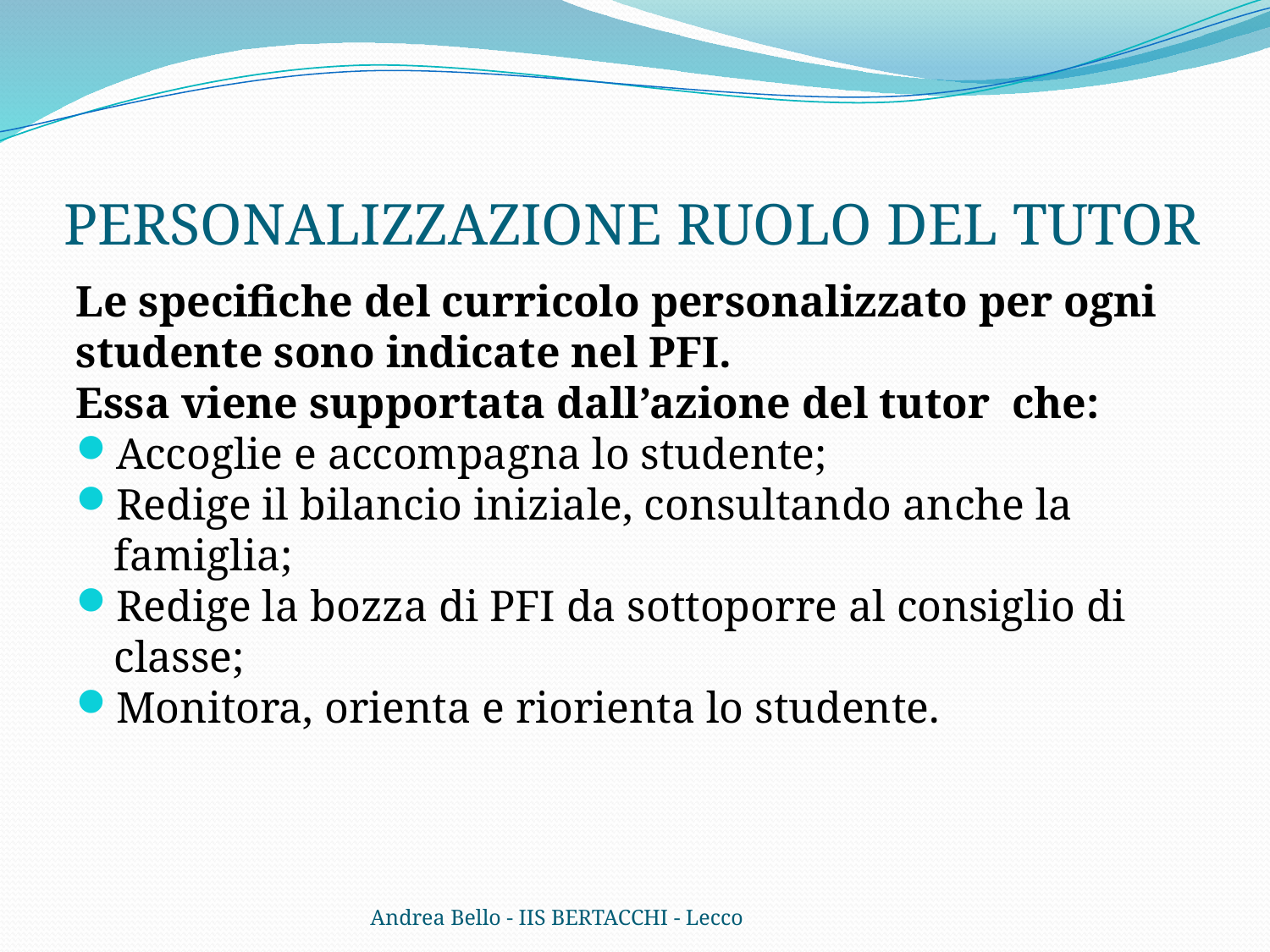

# PERSONALIZZAZIONE RUOLO DEL TUTOR
Le specifiche del curricolo personalizzato per ogni
studente sono indicate nel PFI.
Essa viene supportata dall’azione del tutor  che:
Accoglie e accompagna lo studente;
Redige il bilancio iniziale, consultando anche la famiglia;
Redige la bozza di PFI da sottoporre al consiglio di classe;
Monitora, orienta e riorienta lo studente.

Andrea Bello - IIS BERTACCHI - Lecco